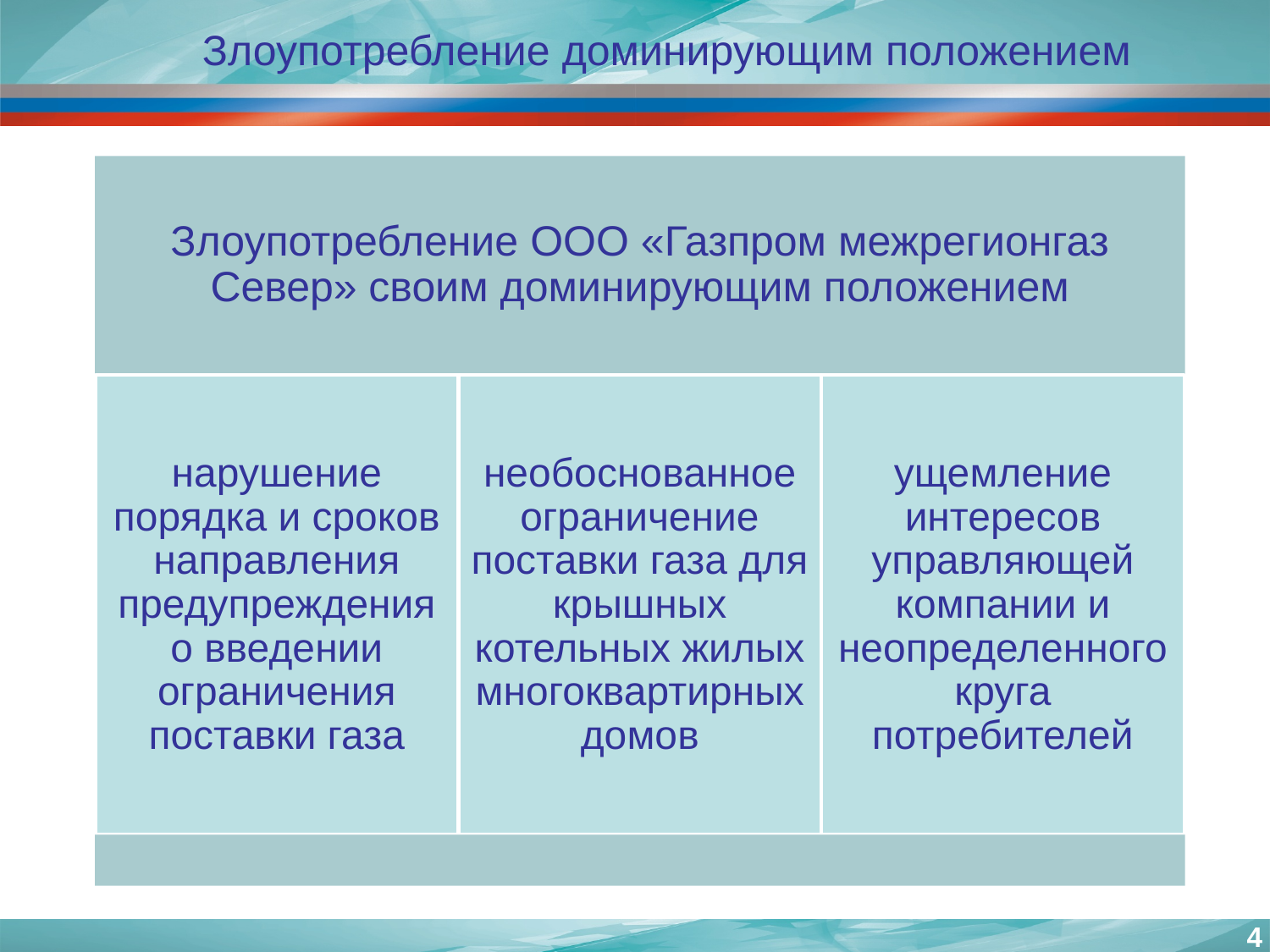

Злоупотребление доминирующим положением
Злоупотребление ООО «Газпром межрегионгаз Север» своим доминирующим положением
нарушение порядка и сроков направления предупреждения о введении ограничения поставки газа
необоснованное ограничение поставки газа для крышных котельных жилых многоквартирных домов
ущемление интересов управляющей компании и неопределенного круга потребителей
4